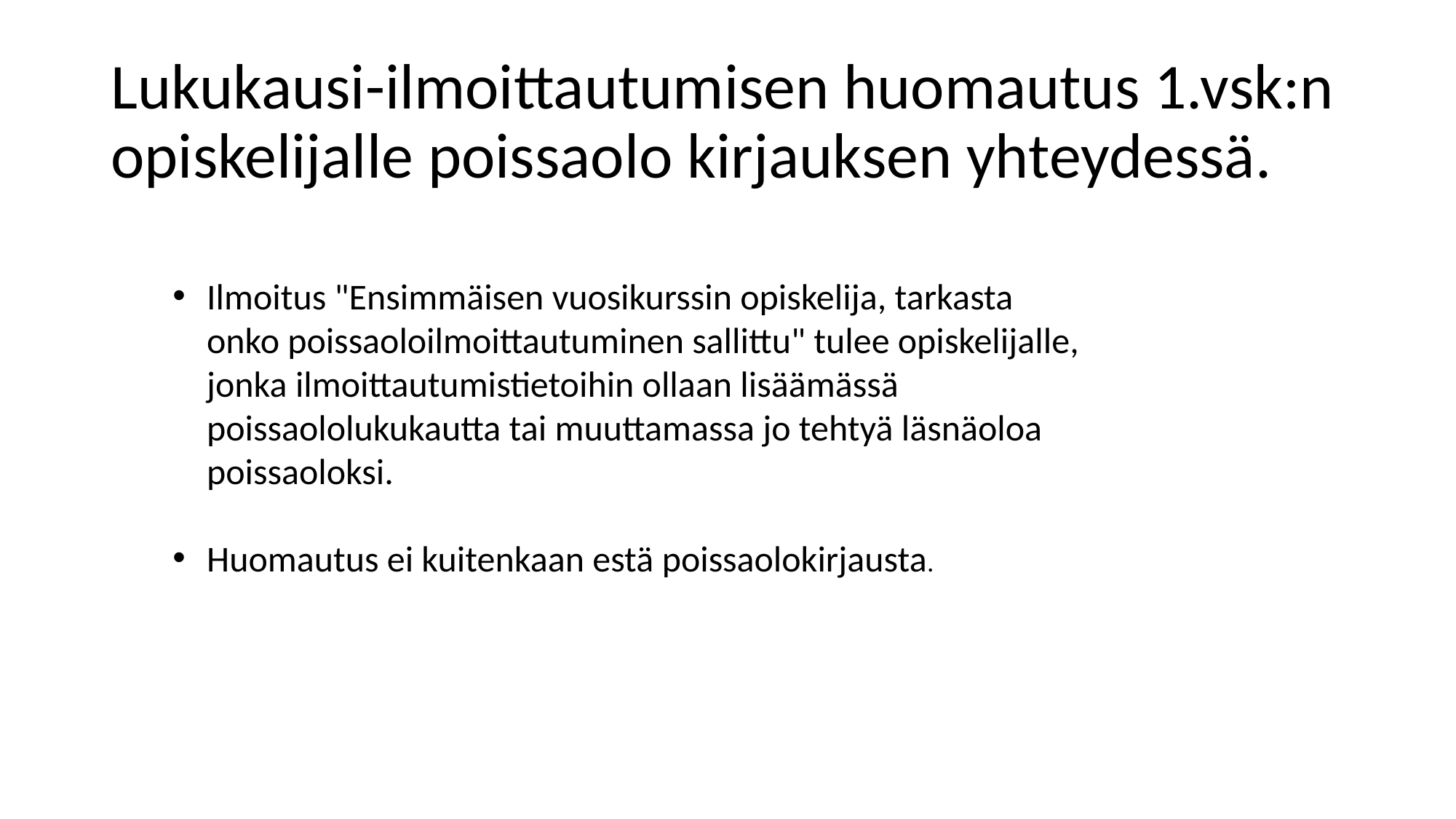

# Lukukausi-ilmoittautumisen huomautus 1.vsk:n opiskelijalle poissaolo kirjauksen yhteydessä.
Ilmoitus "Ensimmäisen vuosikurssin opiskelija, tarkasta onko poissaoloilmoittautuminen sallittu" tulee opiskelijalle, jonka ilmoittautumistietoihin ollaan lisäämässä poissaololukukautta tai muuttamassa jo tehtyä läsnäoloa poissaoloksi.

Huomautus ei kuitenkaan estä poissaolokirjausta.